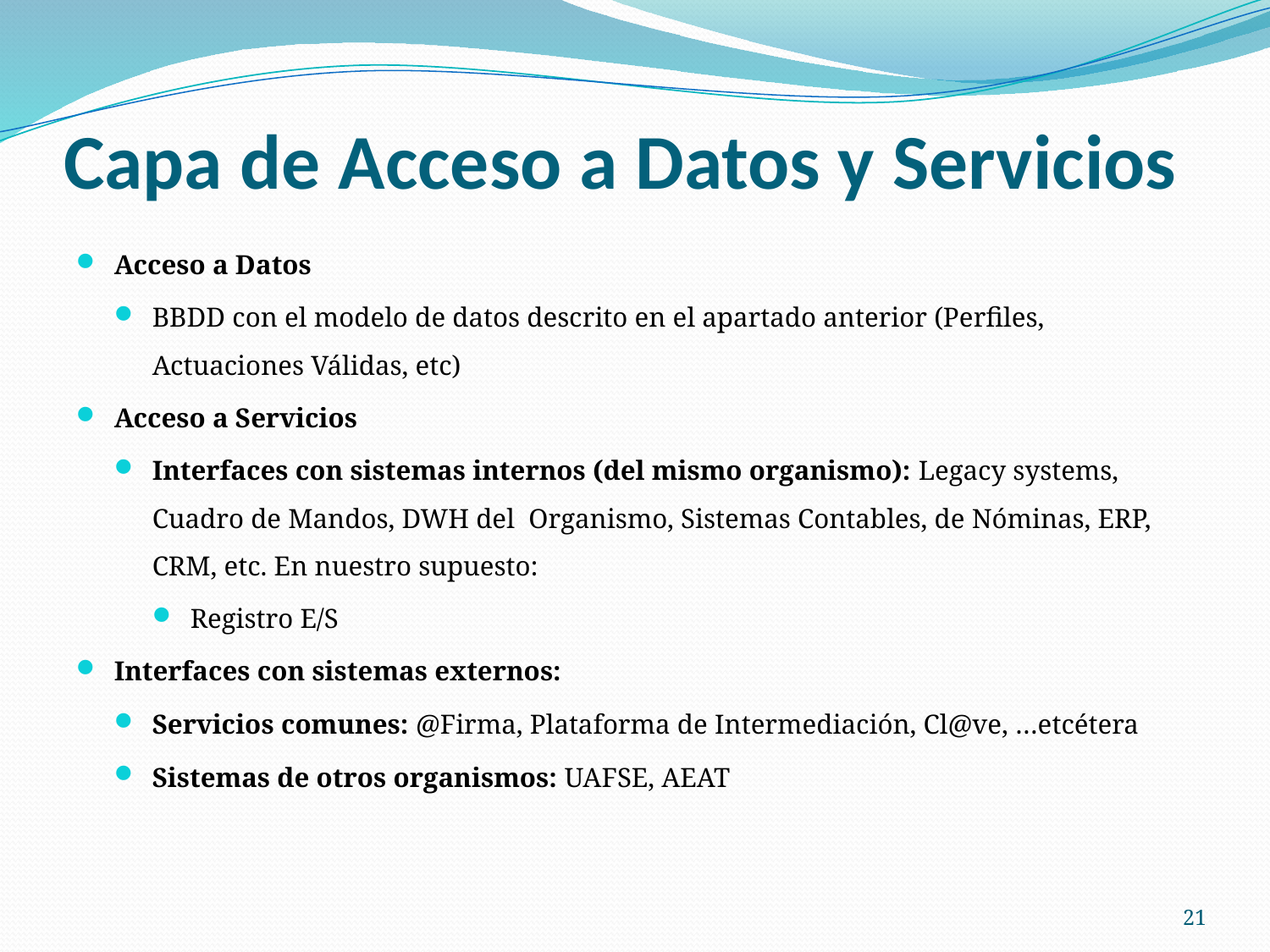

# Capa de Acceso a Datos y Servicios
Acceso a Datos
BBDD con el modelo de datos descrito en el apartado anterior (Perfiles, Actuaciones Válidas, etc)
Acceso a Servicios
Interfaces con sistemas internos (del mismo organismo): Legacy systems, Cuadro de Mandos, DWH del  Organismo, Sistemas Contables, de Nóminas, ERP, CRM, etc. En nuestro supuesto:
Registro E/S
Interfaces con sistemas externos:
Servicios comunes: @Firma, Plataforma de Intermediación, Cl@ve, …etcétera
Sistemas de otros organismos: UAFSE, AEAT

21